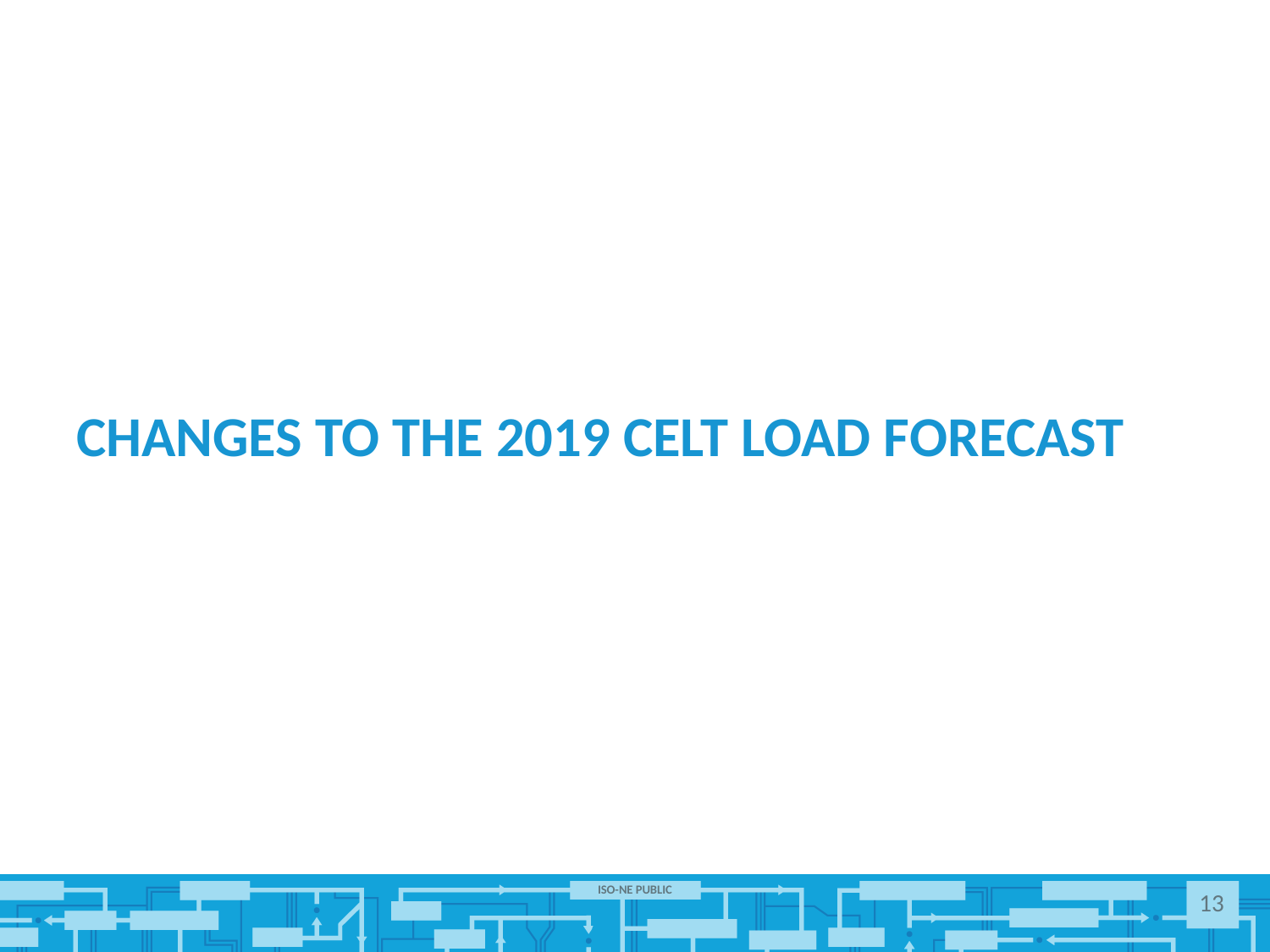

# Changes to the 2019 CELT Load Forecast
13